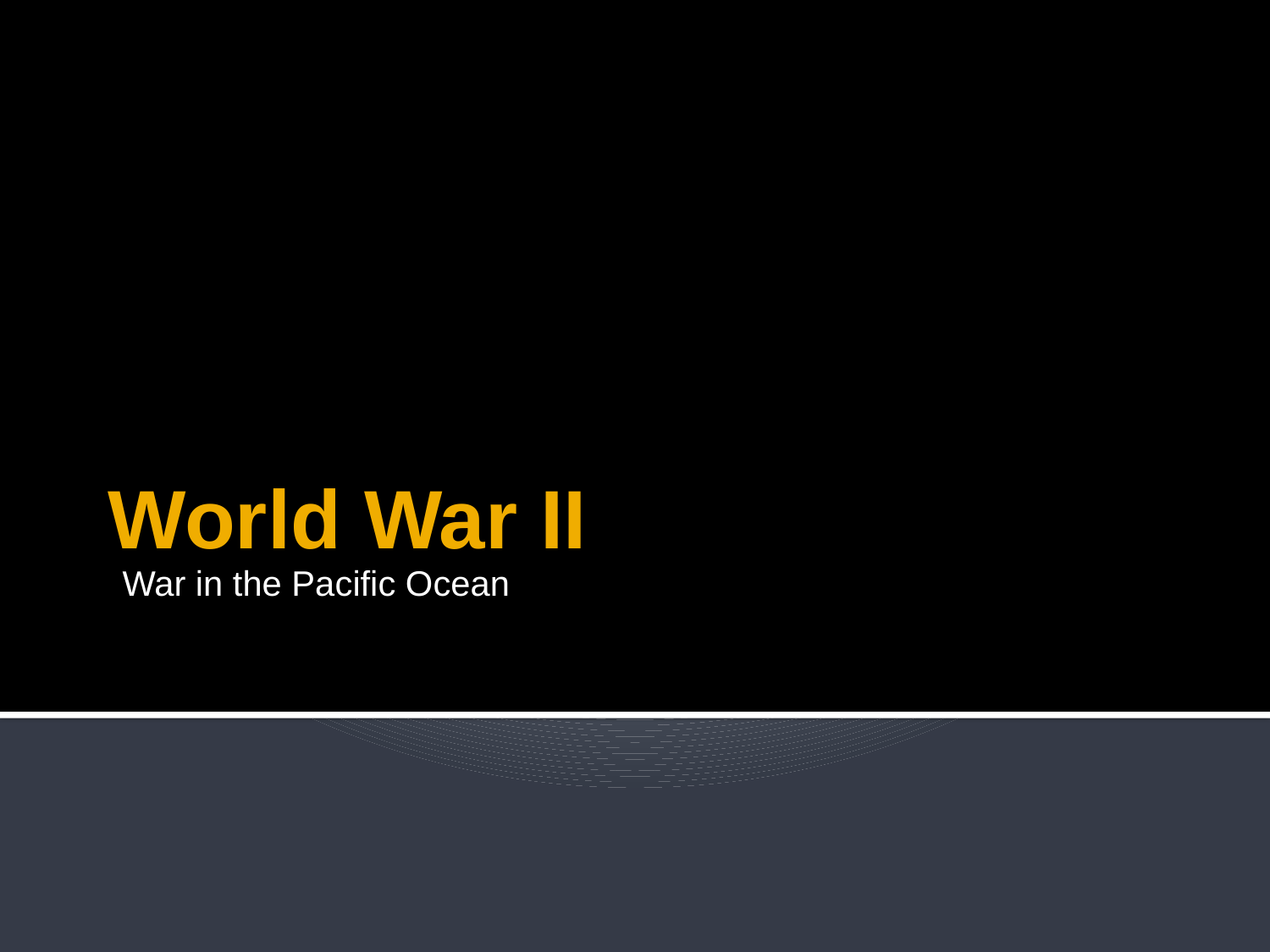

# World War II
War in the Pacific Ocean